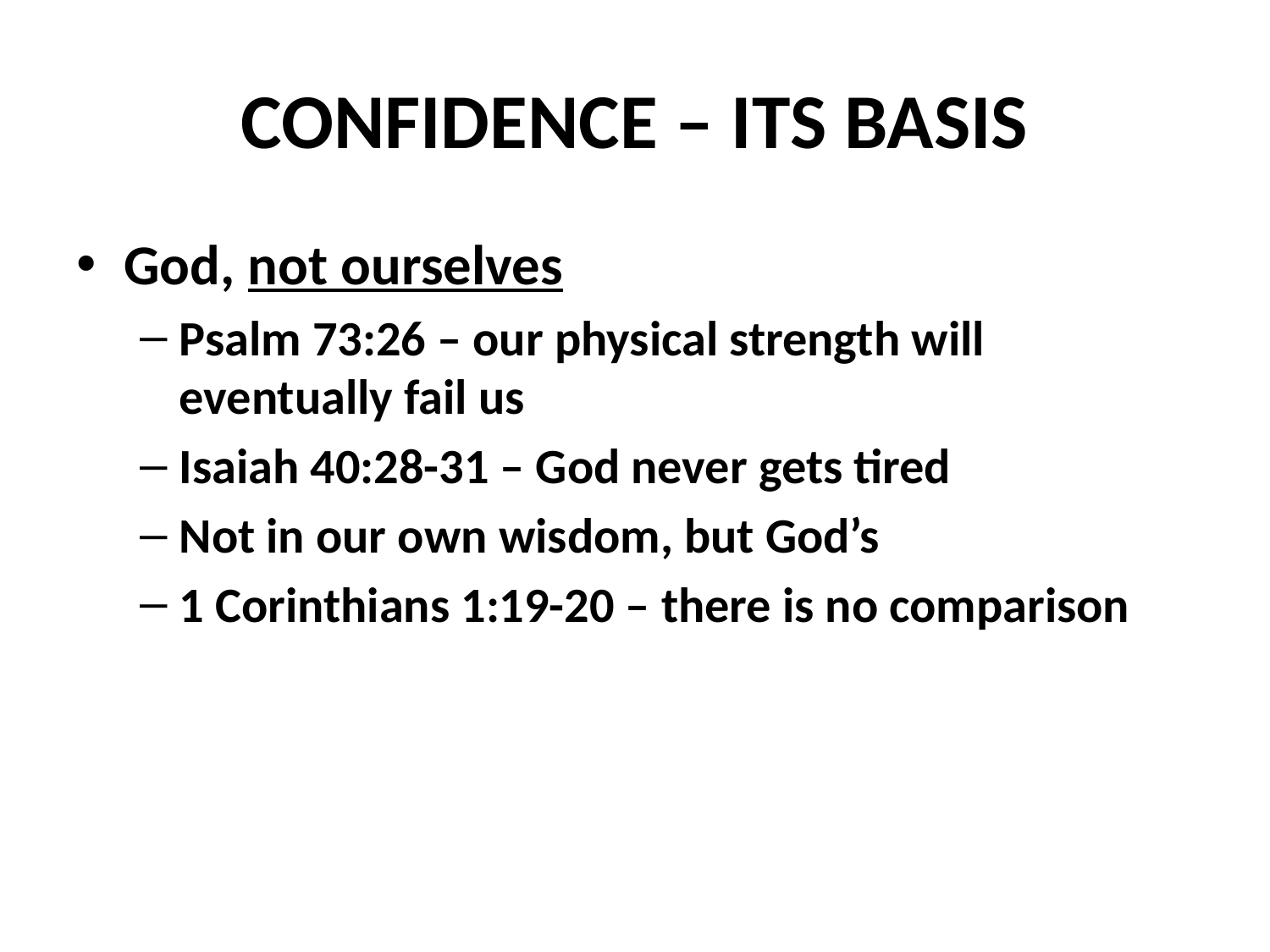

# CONFIDENCE – ITS BASIS
God, not ourselves
Psalm 73:26 – our physical strength will eventually fail us
Isaiah 40:28-31 – God never gets tired
Not in our own wisdom, but God’s
1 Corinthians 1:19-20 – there is no comparison